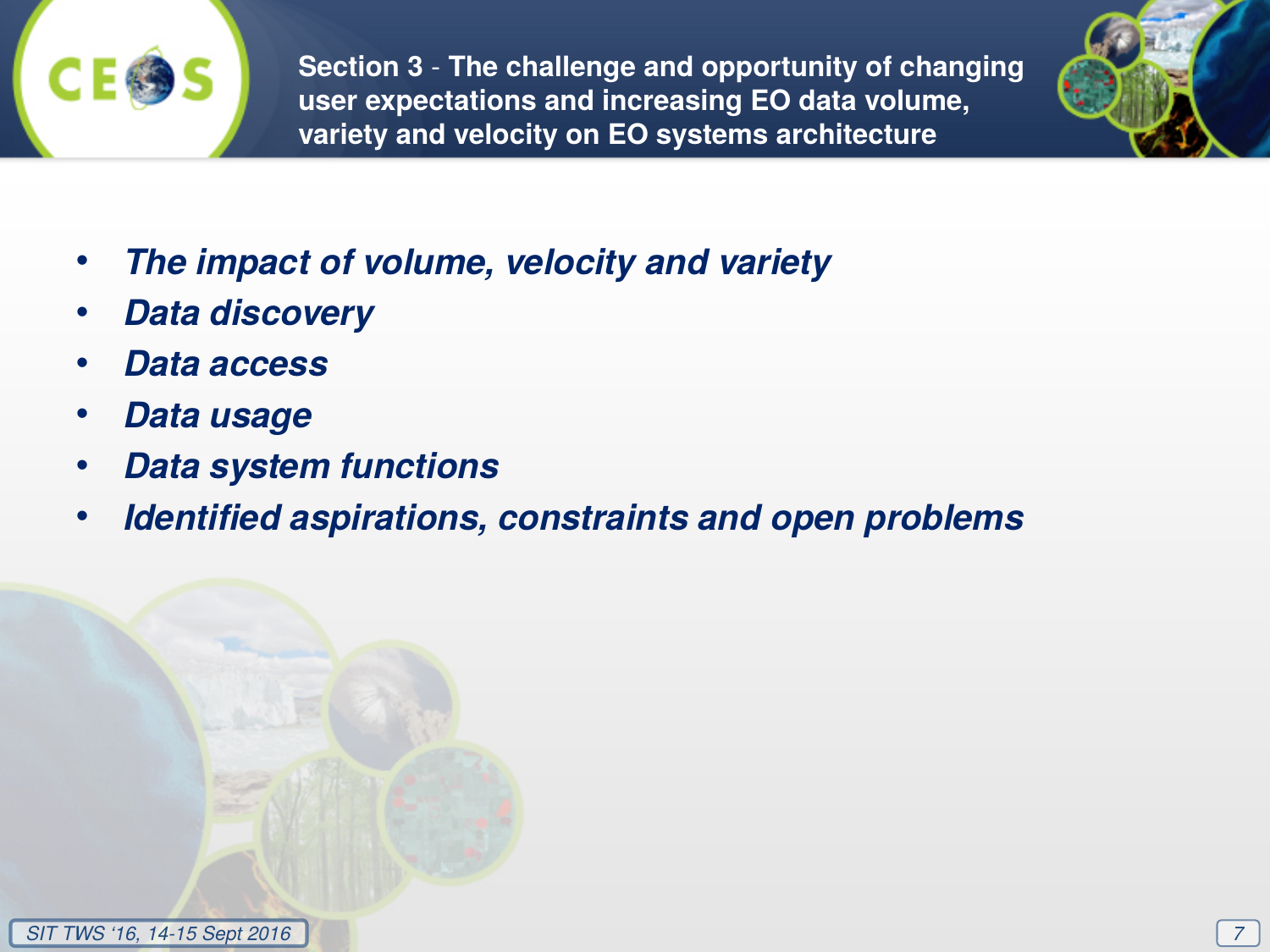

Section 3 - The challenge and opportunity of changing user expectations and increasing EO data volume, variety and velocity on EO systems architecture
The impact of volume, velocity and variety
Data discovery
Data access
Data usage
Data system functions
Identified aspirations, constraints and open problems
7